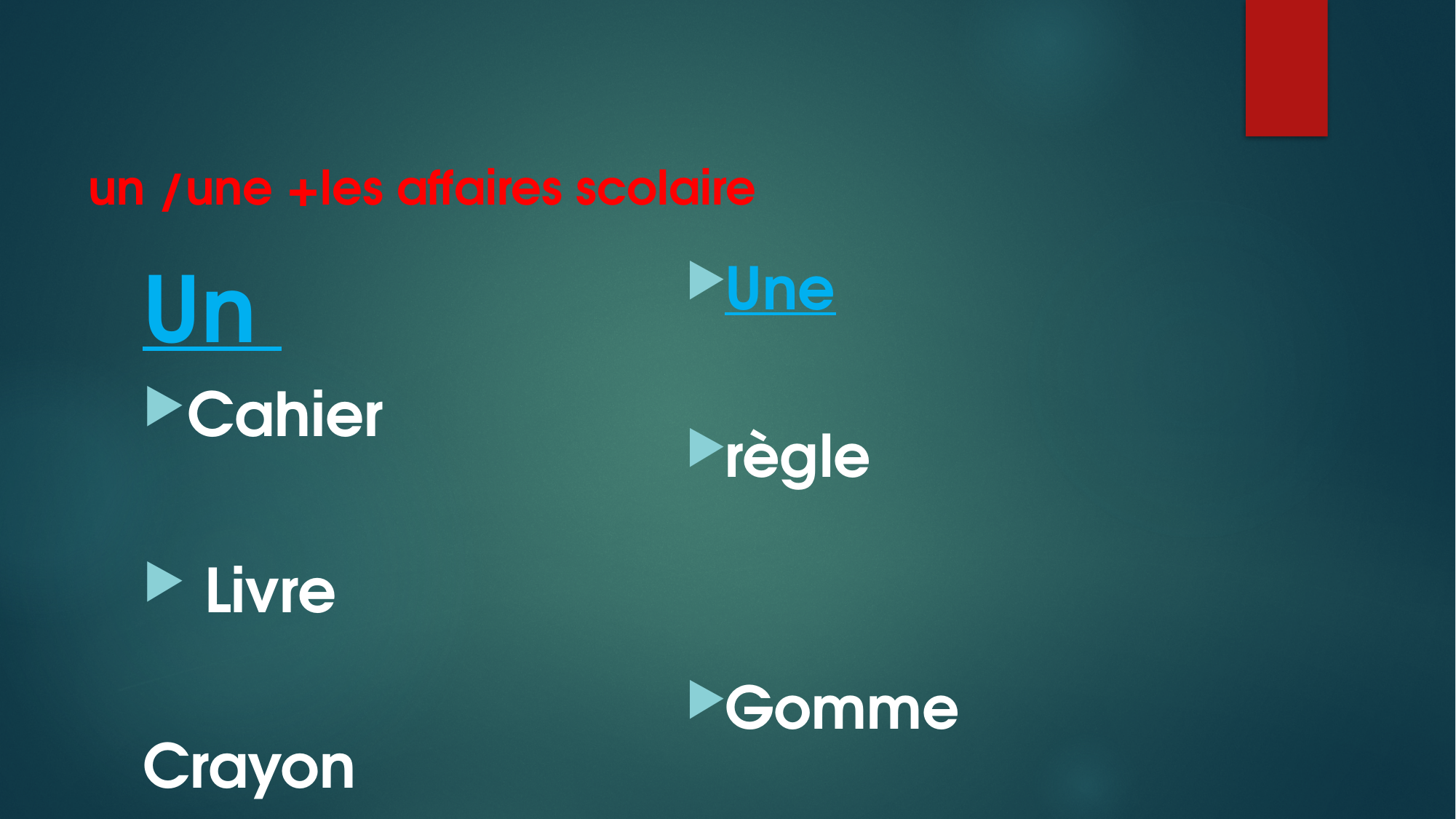

# un /une +les affaires scolaire
Une

règle

Gomme
Un
Cahier

 Livre

Crayon